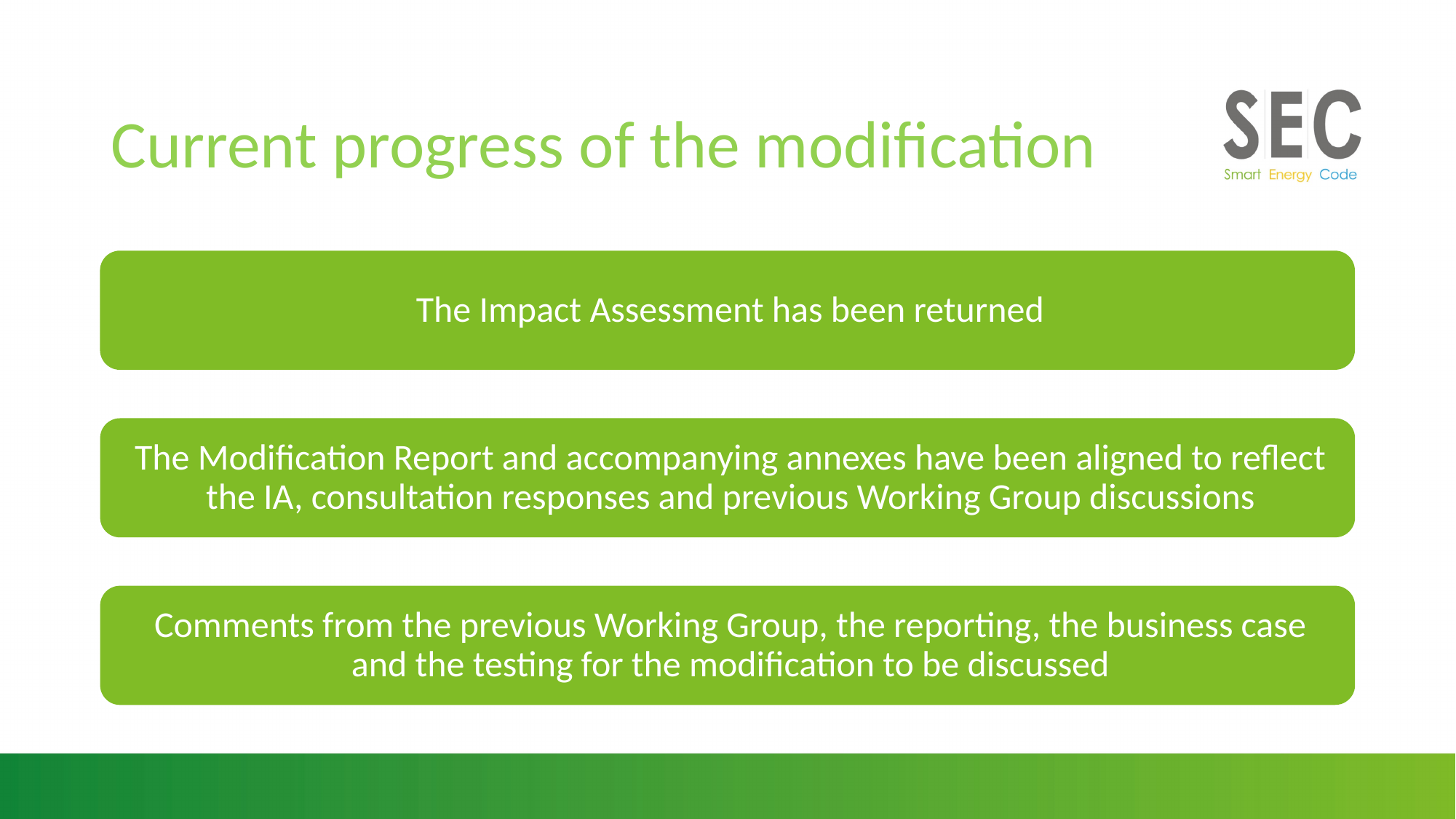

# Current progress of the modification
The Impact Assessment has been returned
The Modification Report and accompanying annexes have been aligned to reflect the IA, consultation responses and previous Working Group discussions
Comments from the previous Working Group, the reporting, the business case and the testing for the modification to be discussed